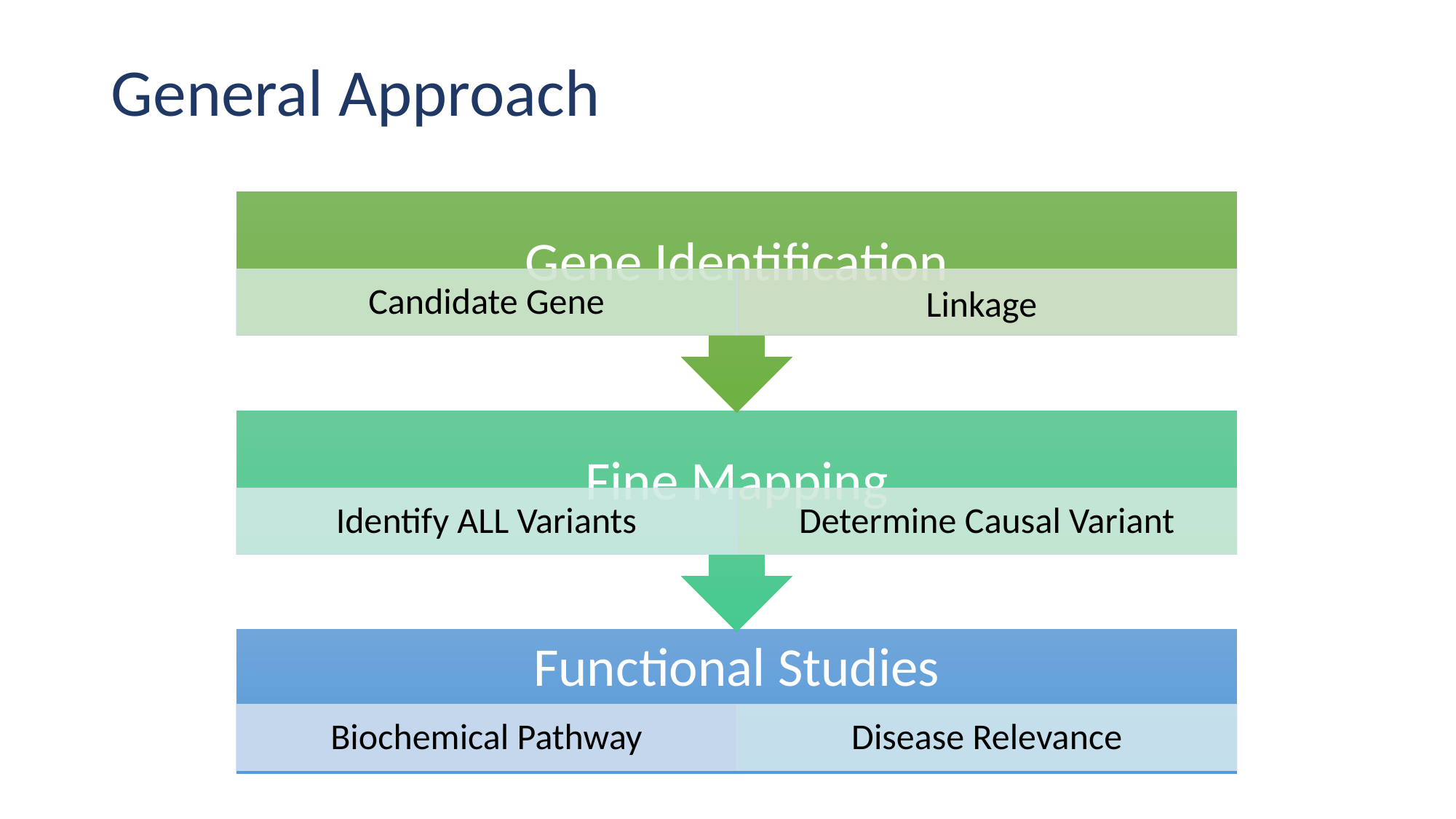

# General Approach
Functional Studies
Biochemical Pathway
Disease Relevance
Fine Mapping
Identify ALL Variants
Determine Causal Variant
Gene Identification
Candidate Gene
Linkage